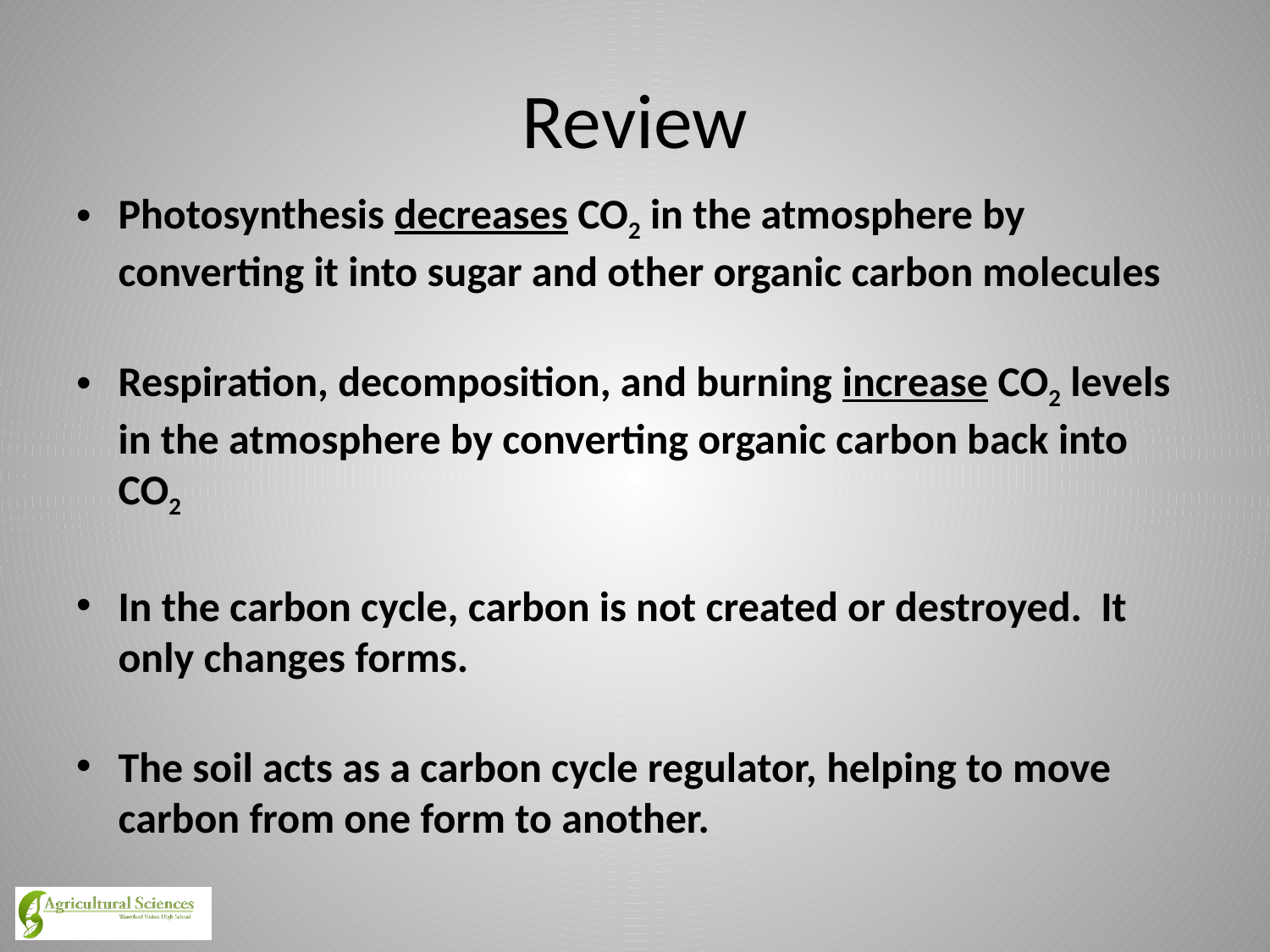

# Review
Photosynthesis decreases CO2 in the atmosphere by converting it into sugar and other organic carbon molecules
Respiration, decomposition, and burning increase CO2 levels in the atmosphere by converting organic carbon back into CO2
In the carbon cycle, carbon is not created or destroyed.  It only changes forms.
The soil acts as a carbon cycle regulator, helping to move carbon from one form to another.